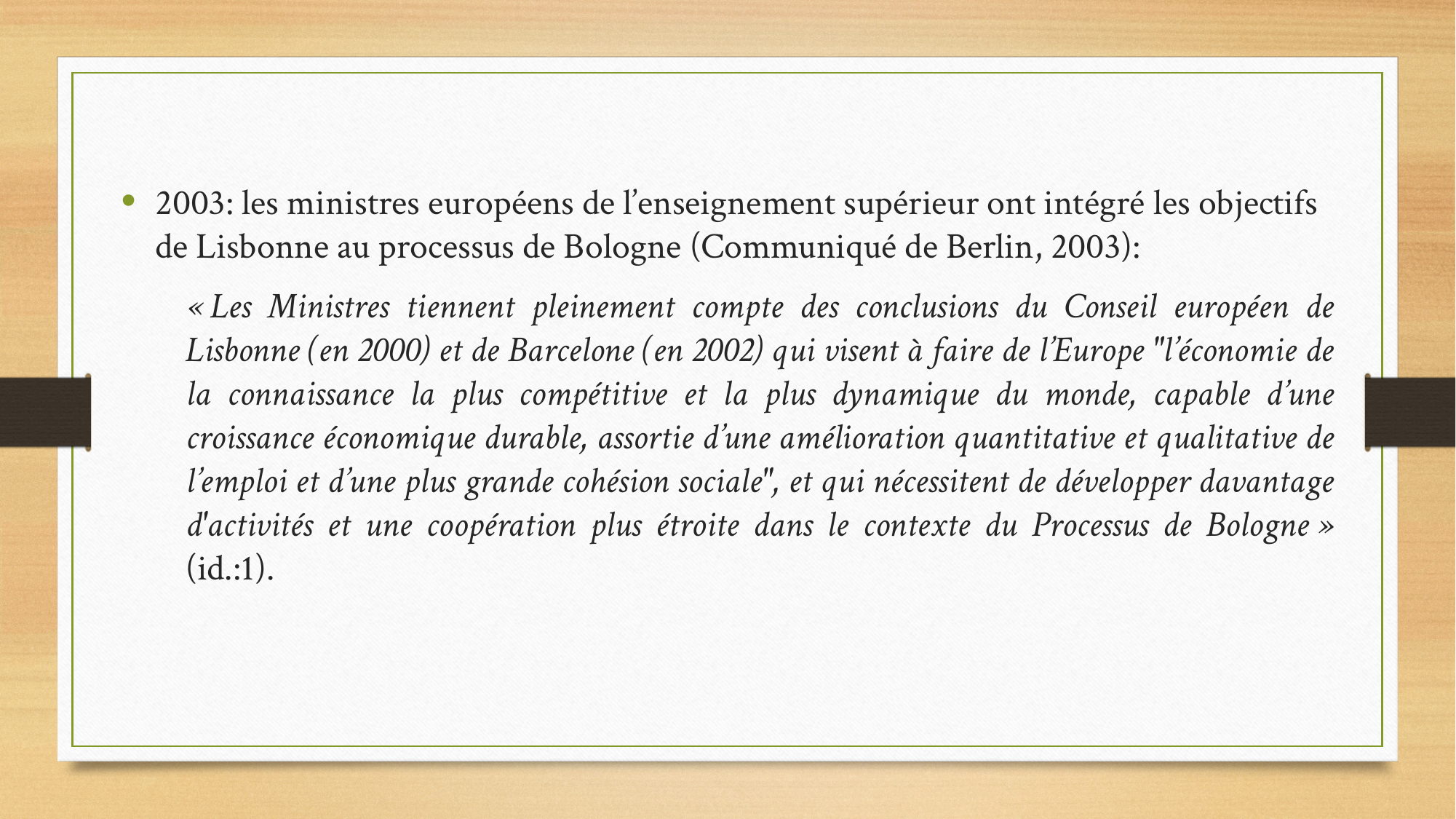

2003: les ministres européens de l’enseignement supérieur ont intégré les objectifs de Lisbonne au processus de Bologne (Communiqué de Berlin, 2003):
« Les Ministres tiennent pleinement compte des conclusions du Conseil européen de Lisbonne (en 2000) et de Barcelone (en 2002) qui visent à faire de l’Europe "l’économie de la connaissance la plus compétitive et la plus dynamique du monde, capable d’une croissance économique durable, assortie d’une amélioration quantitative et qualitative de l’emploi et d’une plus grande cohésion sociale", et qui nécessitent de développer davantage d'activités et une coopération plus étroite dans le contexte du Processus de Bologne » (id.:1).